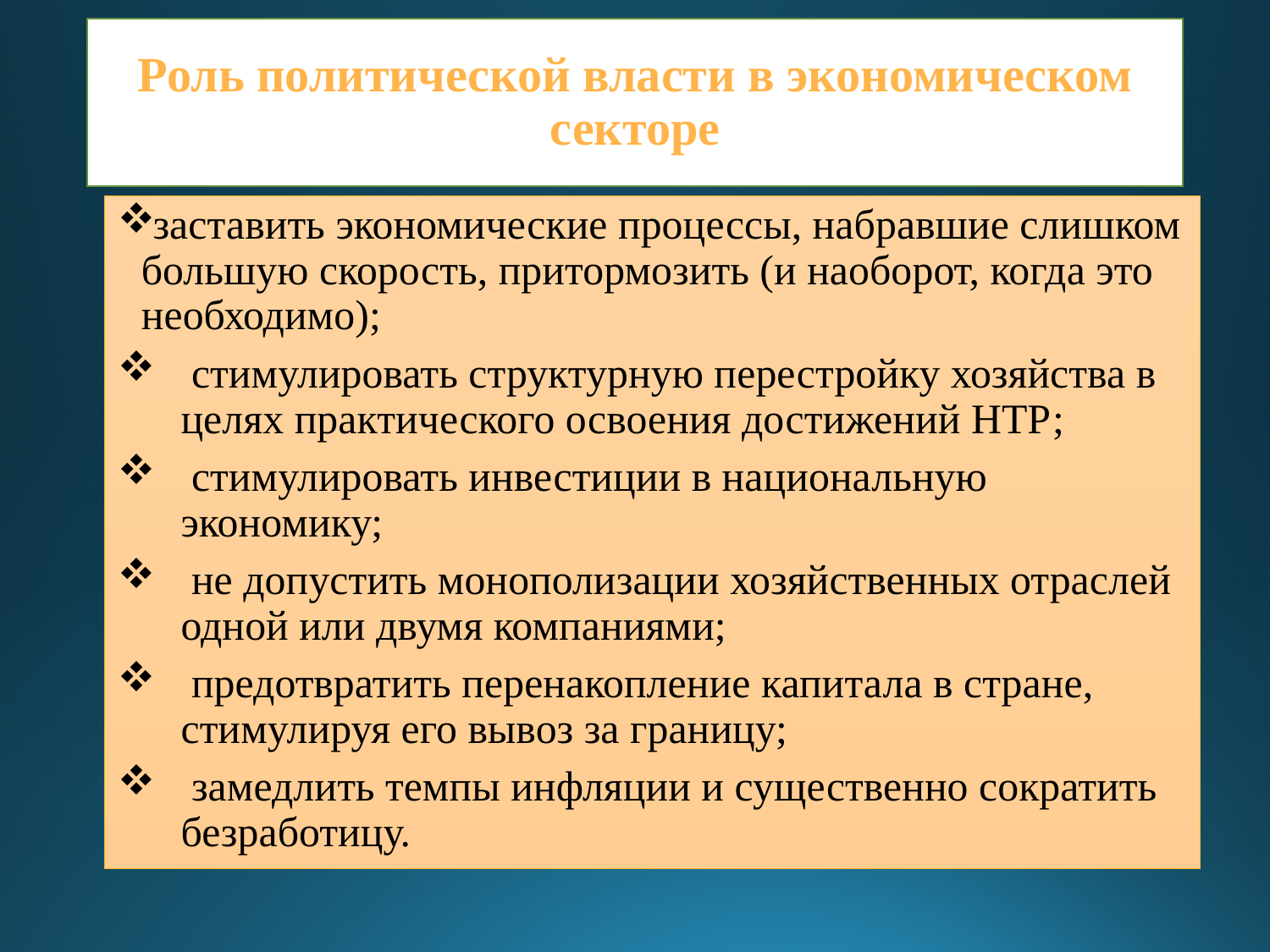

# Роль политической власти в экономическом секторе
заставить экономические процессы, набравшие слишком большую скорость, притормозить (и наоборот, когда это необходимо);
 стимулировать структурную перестройку хозяйства в целях практического освоения достижений НТР;
 стимулировать инвестиции в национальную экономику;
 не допустить монополизации хозяйственных отраслей одной или двумя компаниями;
 предотвратить перенакопление капитала в стране, стимулируя его вывоз за границу;
 замедлить темпы инфляции и существенно сократить безработицу.